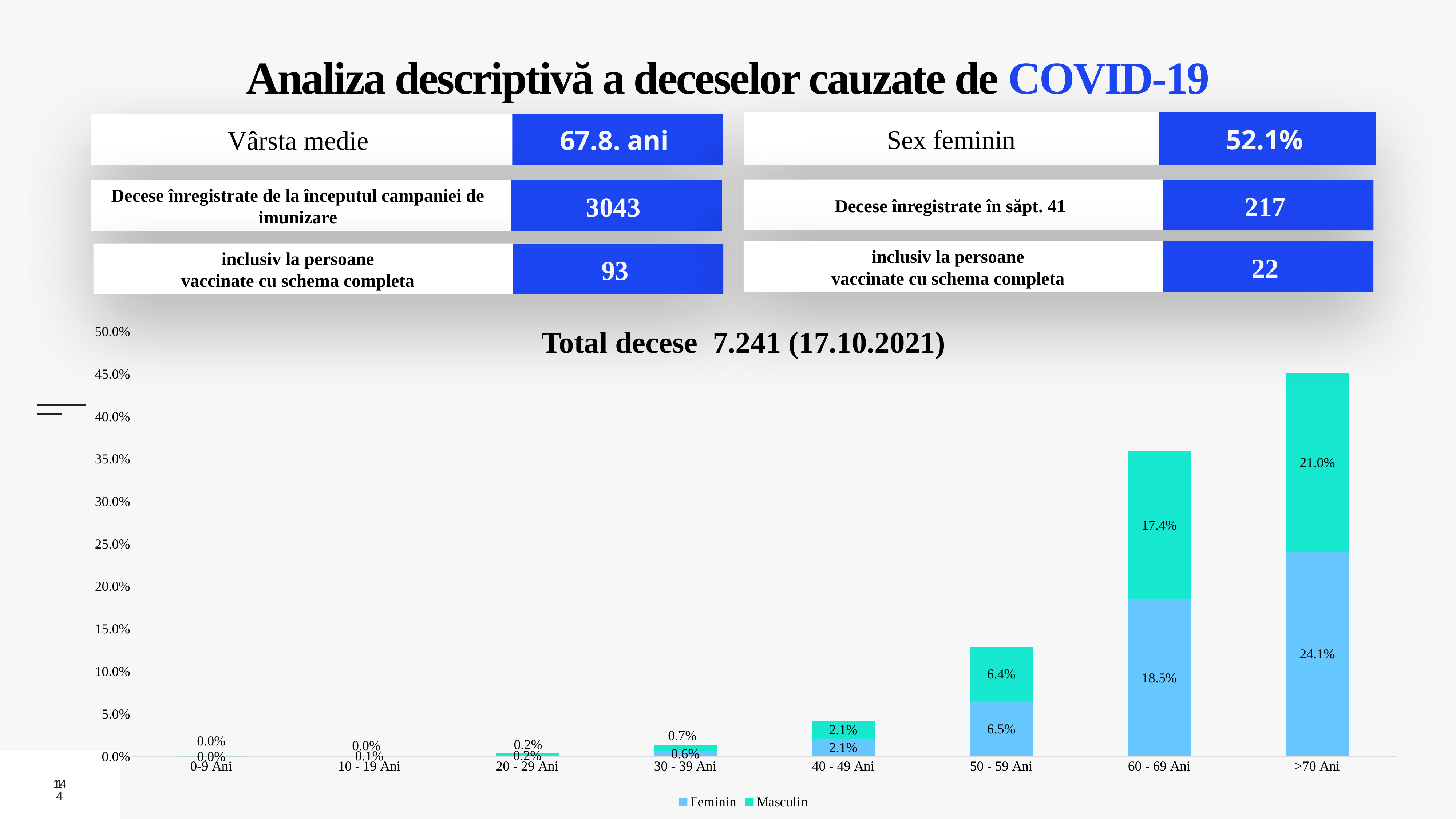

# Analiza descriptivă a deceselor cauzate de COVID-19

Sex feminin

52.1%

Vârsta medie

67.8. ani
Decese înregistrate de la începutul campaniei de imunizare

3043

Decese înregistrate în săpt. 41

217
inclusiv la persoane
vaccinate cu schema completa

22

inclusiv la persoane
vaccinate cu schema completa

93
Total decese  7.241 (17.10.2021)

### Chart

| Category | Feminin | Masculin |
|---|---|---|
| 0-9 Ani | 0.0 | 0.0 |
| 10 - 19 Ani | 0.001 | 0.0 |
| 20 - 29 Ani | 0.002 | 0.002 |
| 30 - 39 Ani | 0.006 | 0.007 |
| 40 - 49 Ani | 0.021 | 0.021 |
| 50 - 59 Ani | 0.065 | 0.064 |
| 60 - 69 Ani | 0.185 | 0.174 |
| >70 Ani | 0.241 | 0.21 |
14
14